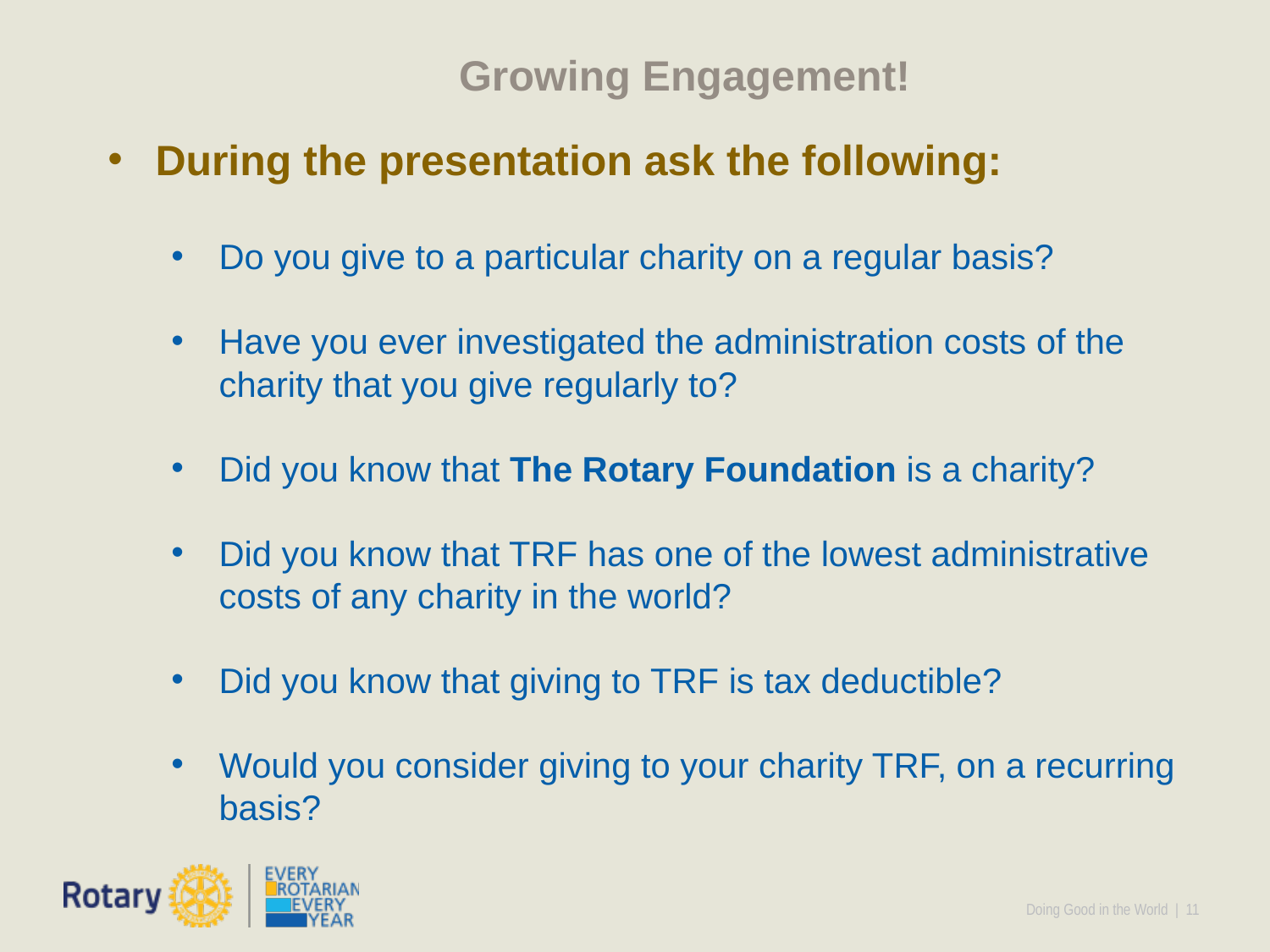

Growing Engagement!
During the presentation ask the following:
Do you give to a particular charity on a regular basis?
Have you ever investigated the administration costs of the charity that you give regularly to?
Did you know that The Rotary Foundation is a charity?
Did you know that TRF has one of the lowest administrative costs of any charity in the world?
Did you know that giving to TRF is tax deductible?
Would you consider giving to your charity TRF, on a recurring basis?